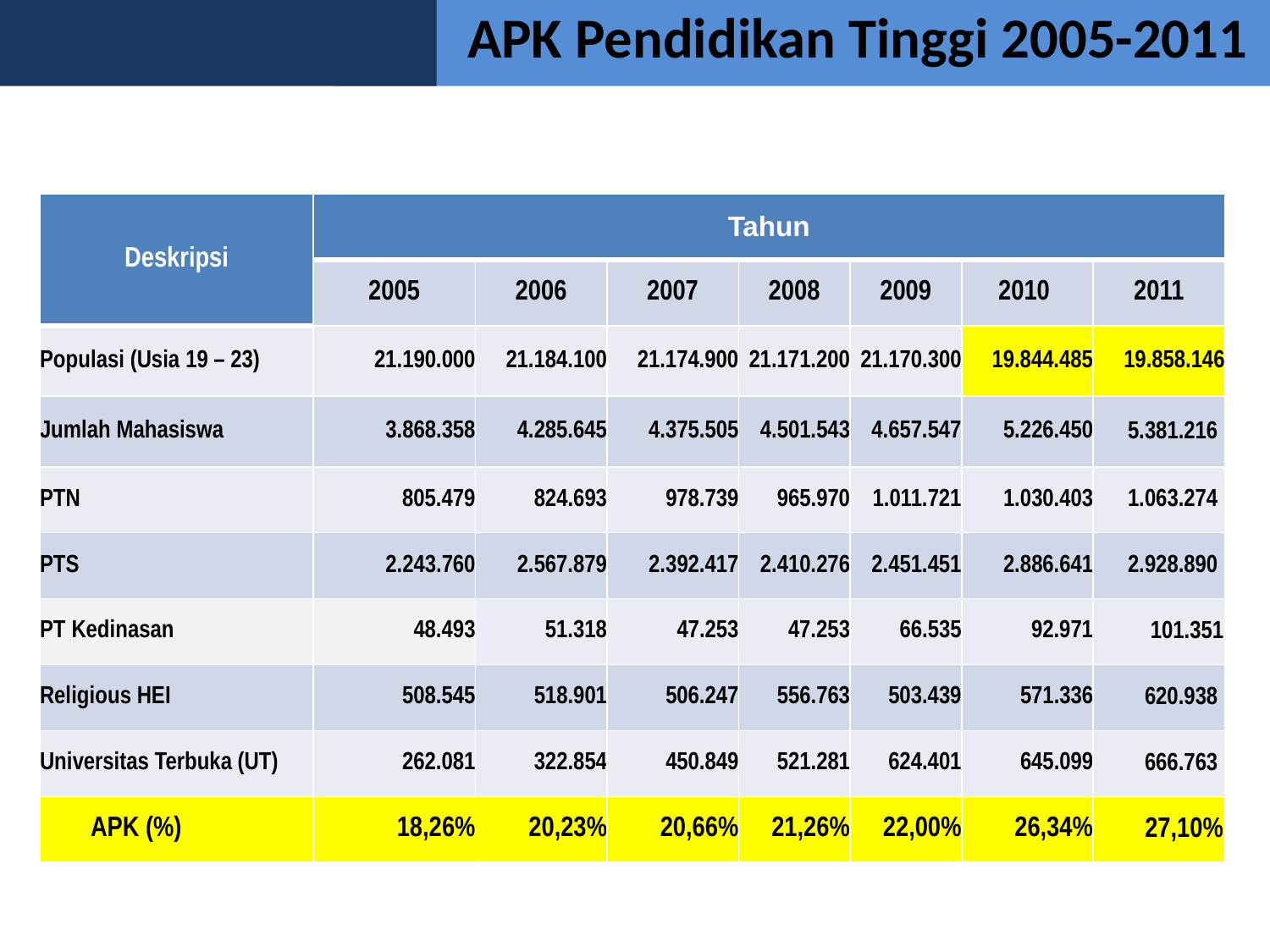

APK Pendidikan Tinggi 2005-2011
| Deskripsi | Tahun |  |  |  |  |  |  |
| --- | --- | --- | --- | --- | --- | --- | --- |
|  | 2005 | 2006 | 2007 | 2008 | 2009 | 2010 | 2011 |
| Populasi (Usia 19 – 23) | 21.190.000 | 21.184.100 | 21.174.900 | 21.171.200 | 21.170.300 | 19.844.485 | 19.858.146 |
| Jumlah Mahasiswa | 3.868.358 | 4.285.645 | 4.375.505 | 4.501.543 | 4.657.547 | 5.226.450 | 5.381.216 |
| PTN | 805.479 | 824.693 | 978.739 | 965.970 | 1.011.721 | 1.030.403 | 1.063.274 |
| PTS | 2.243.760 | 2.567.879 | 2.392.417 | 2.410.276 | 2.451.451 | 2.886.641 | 2.928.890 |
| PT Kedinasan | 48.493 | 51.318 | 47.253 | 47.253 | 66.535 | 92.971 | 101.351 |
| Religious HEI | 508.545 | 518.901 | 506.247 | 556.763 | 503.439 | 571.336 | 620.938 |
| Universitas Terbuka (UT) | 262.081 | 322.854 | 450.849 | 521.281 | 624.401 | 645.099 | 666.763 |
| APK (%) | 18,26% | 20,23% | 20,66% | 21,26% | 22,00% | 26,34% | 27,10% |